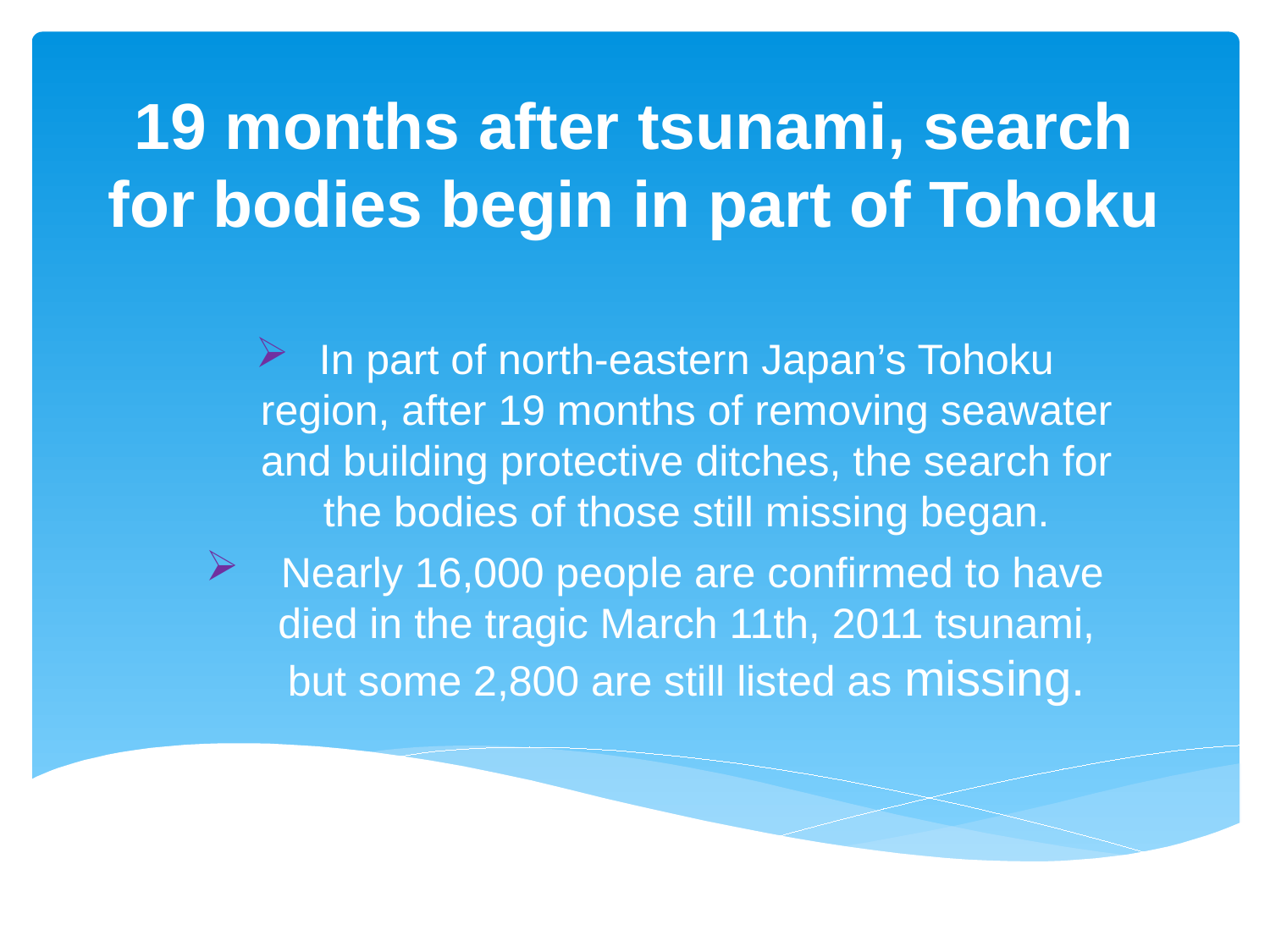

# 19 months after tsunami, search for bodies begin in part of Tohoku
In part of north-eastern Japan’s Tohoku region, after 19 months of removing seawater and building protective ditches, the search for the bodies of those still missing began.
 Nearly 16,000 people are confirmed to have died in the tragic March 11th, 2011 tsunami, but some 2,800 are still listed as missing.